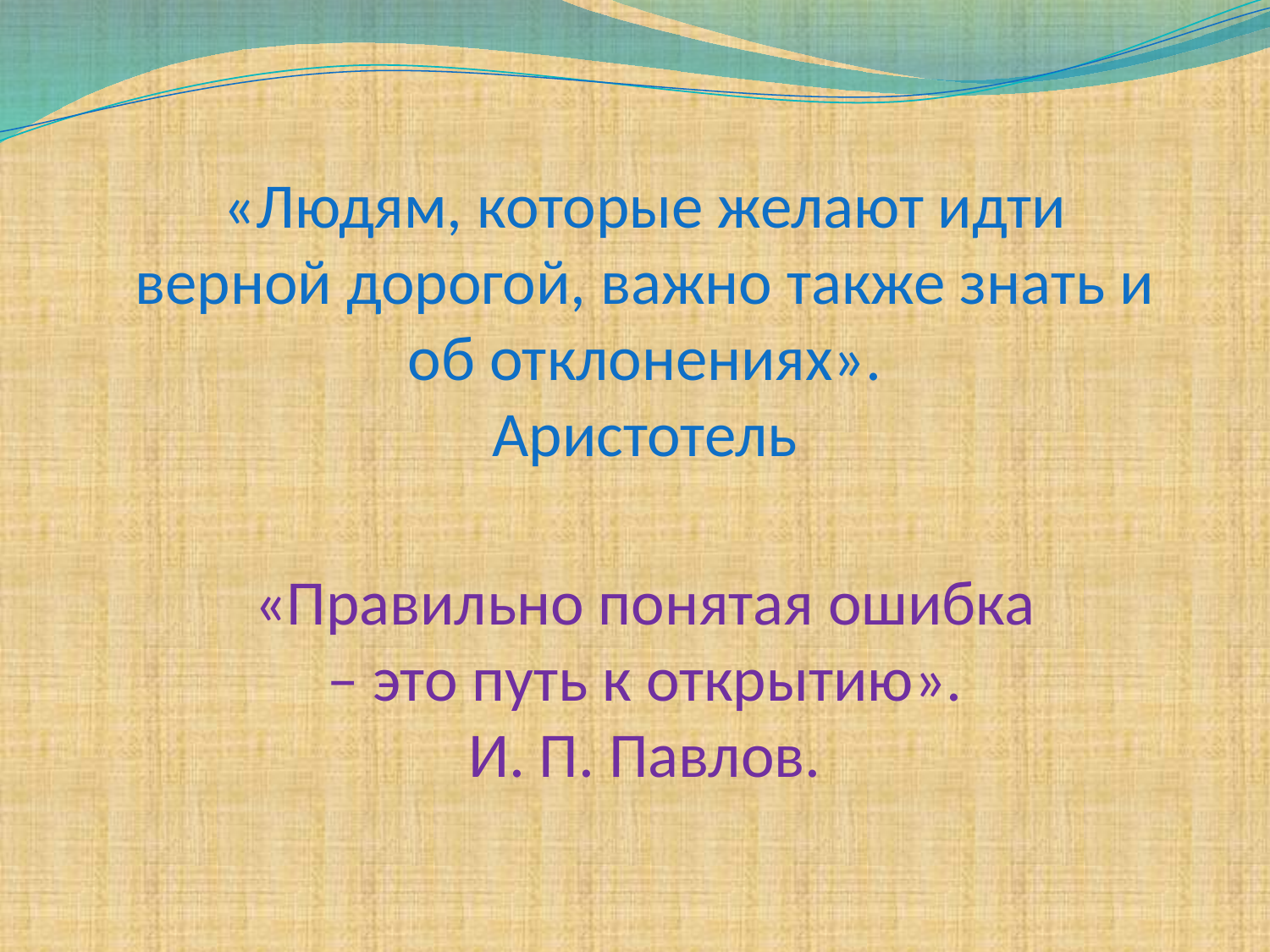

«Людям, которые желают идти верной дорогой, важно также знать и об отклонениях».
Аристотель
«Правильно понятая ошибка
– это путь к открытию».
И. П. Павлов.